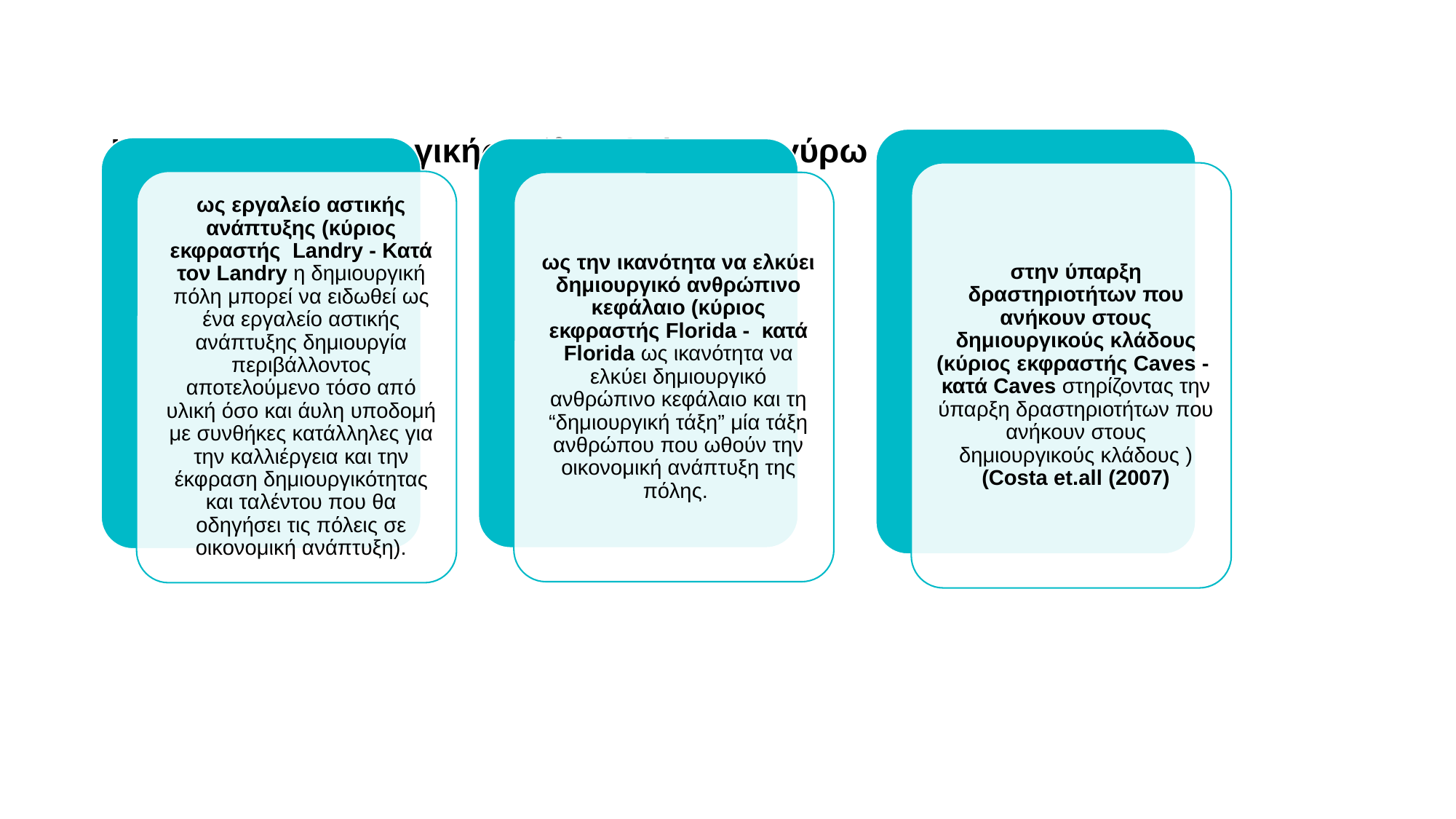

# Η ιδέα της Δημιουργικής πόλης βρίσκεται γύρω από τρεις άξονες
ως εργαλείο αστικής ανάπτυξης (κύριος εκφραστής  Landry - Κατά τον Landry η δημιουργική πόλη μπορεί να ειδωθεί ως ένα εργαλείο αστικής ανάπτυξης δημιουργία περιβάλλοντος αποτελούμενο τόσο από υλική όσο και άυλη υποδομή με συνθήκες κατάλληλες για την καλλιέργεια και την έκφραση δημιουργικότητας και ταλέντου που θα οδηγήσει τις πόλεις σε οικονομική ανάπτυξη).
ως την ικανότητα να ελκύει δημιουργικό ανθρώπινο κεφάλαιο (κύριος εκφραστής Florida -  κατά Florida ως ικανότητα να ελκύει δημιουργικό ανθρώπινο κεφάλαιο και τη “δημιουργική τάξη” μία τάξη ανθρώπου που ωθούν την οικονομική ανάπτυξη της πόλης.
στην ύπαρξη δραστηριοτήτων που ανήκουν στους δημιουργικούς κλάδους (κύριος εκφραστής Caves -  κατά Caves στηρίζοντας την ύπαρξη δραστηριοτήτων που ανήκουν στους δημιουργικούς κλάδους ) (Costa et.all (2007)